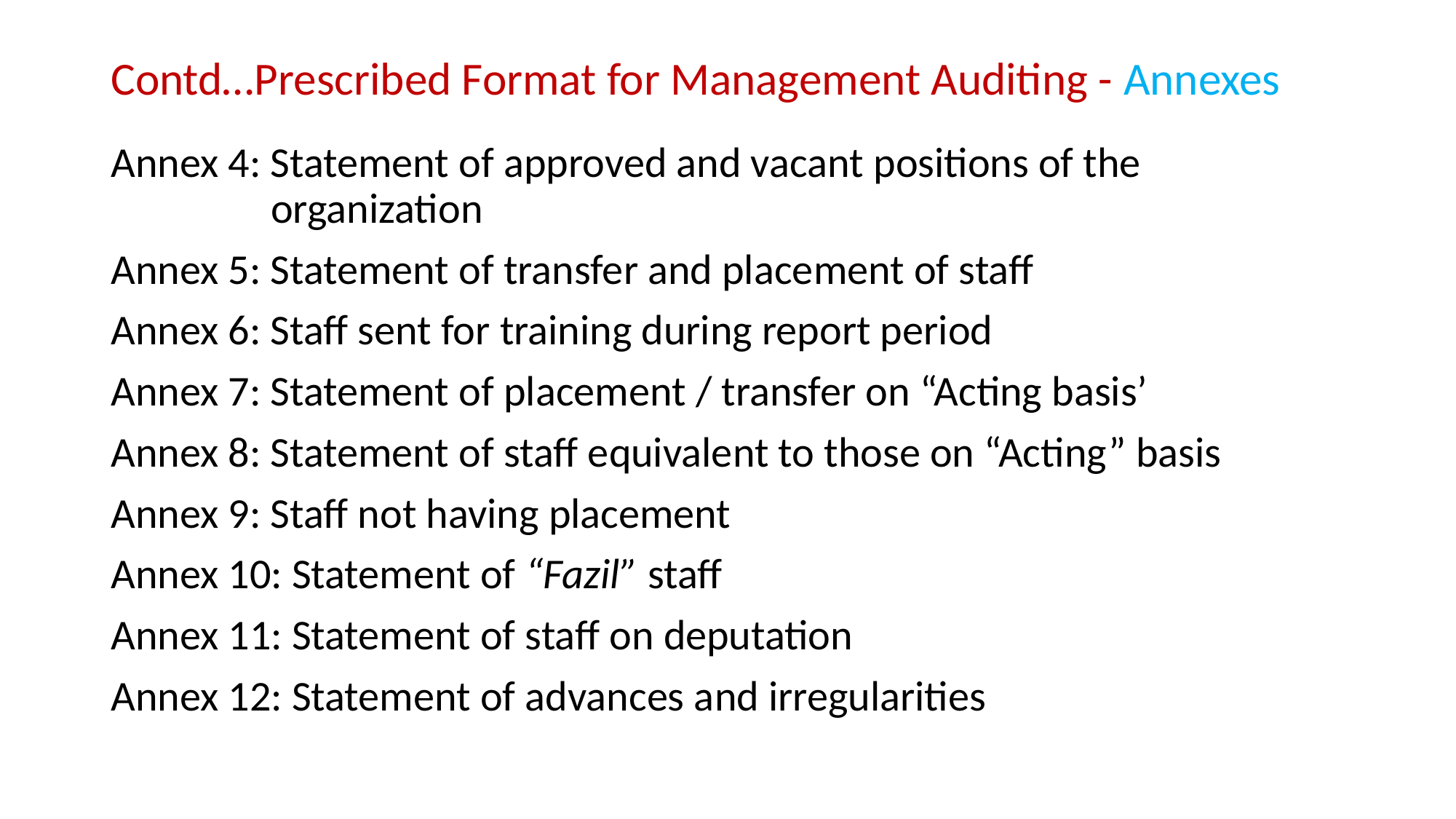

# Contd…Prescribed Format for Management Auditing - Annexes
Annex 4: Statement of approved and vacant positions of the organization
Annex 5: Statement of transfer and placement of staff
Annex 6: Staff sent for training during report period
Annex 7: Statement of placement / transfer on “Acting basis’
Annex 8: Statement of staff equivalent to those on “Acting” basis
Annex 9: Staff not having placement
Annex 10: Statement of “Fazil” staff
Annex 11: Statement of staff on deputation
Annex 12: Statement of advances and irregularities